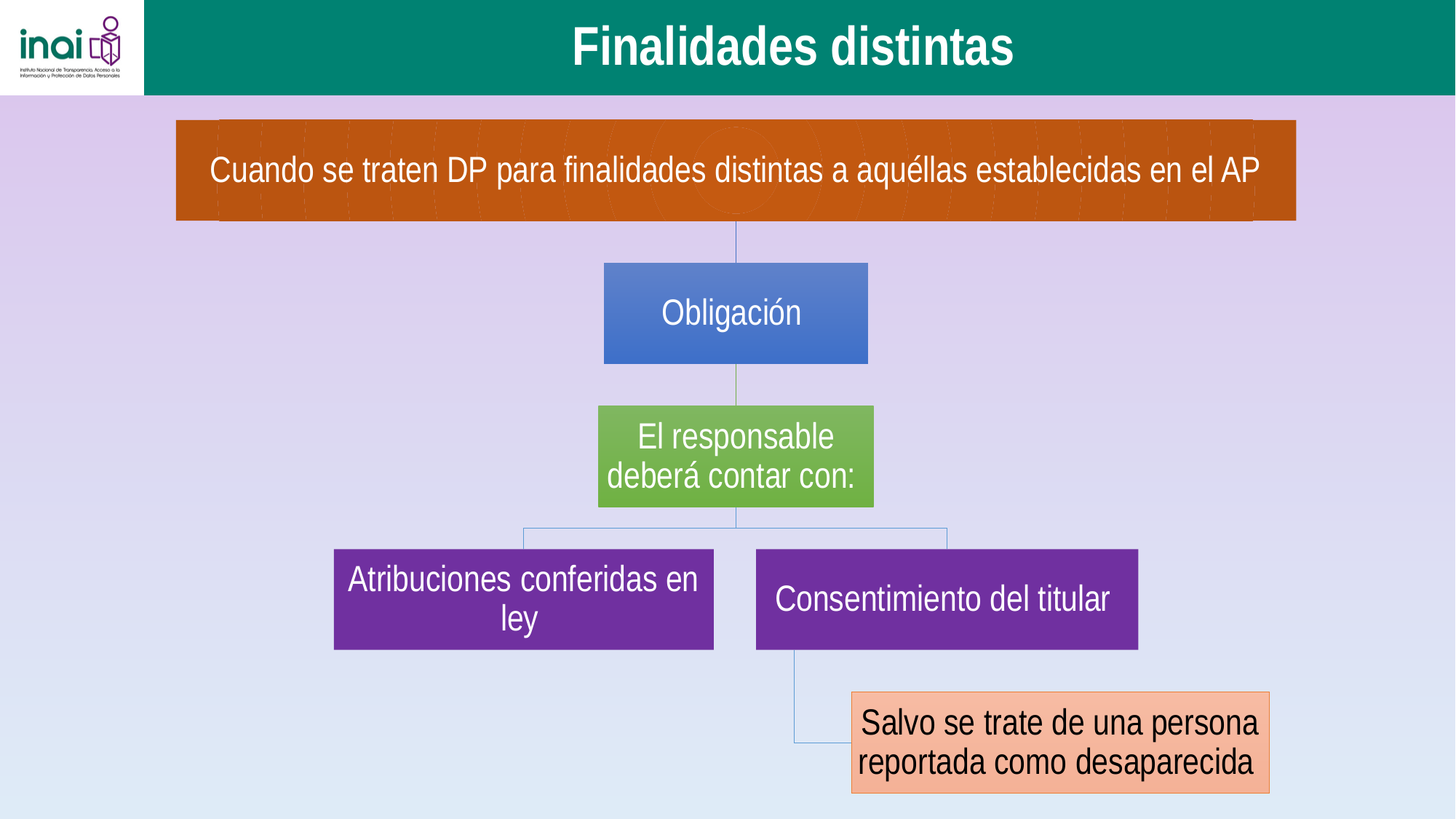

# Finalidades distintas
Cuando se traten DP para finalidades distintas a aquéllas establecidas en el AP
Obligación
El responsable deberá contar con:
Atribuciones conferidas en ley
Consentimiento del titular
Salvo se trate de una persona reportada como desaparecida